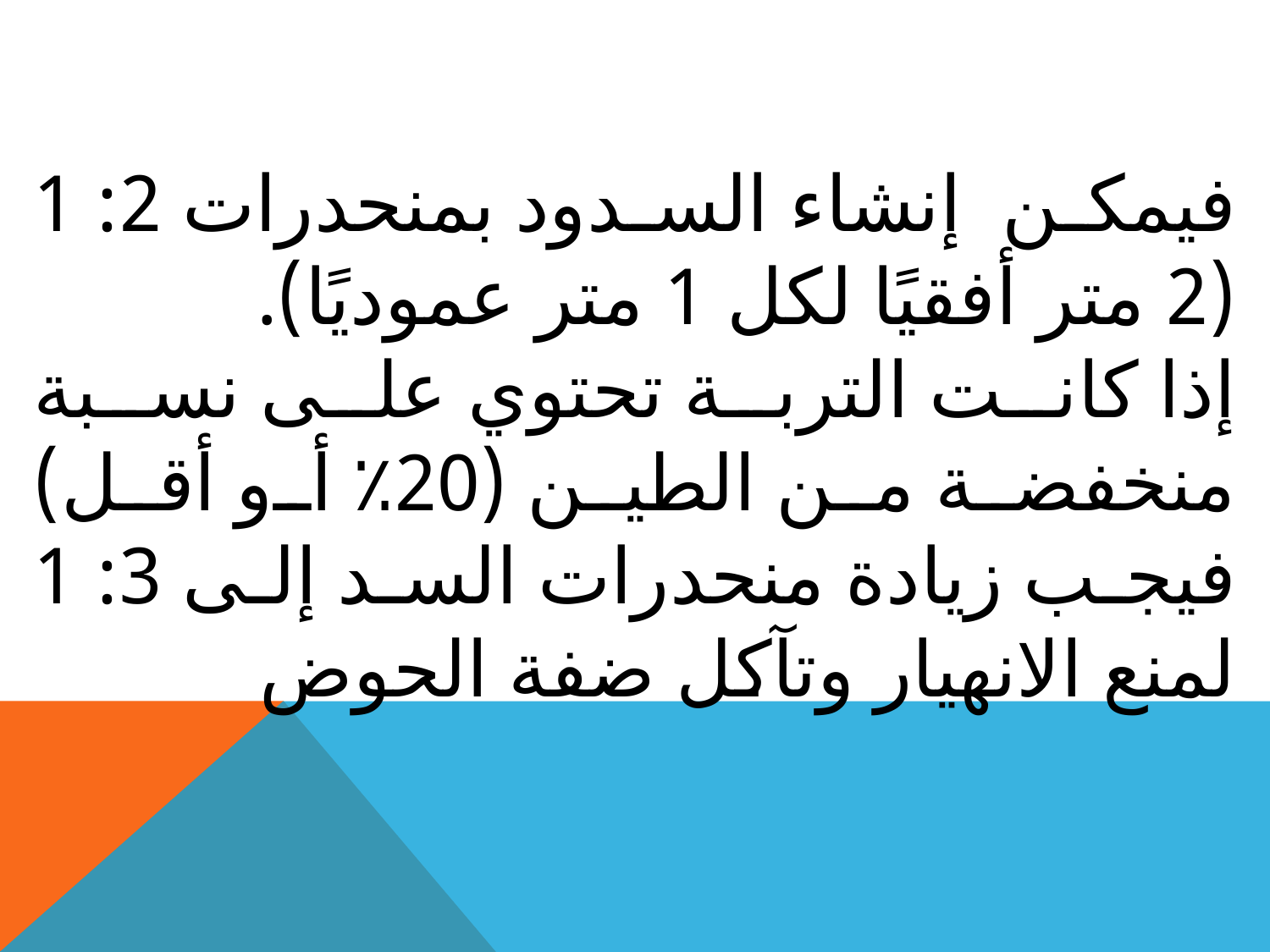

فيمكن  إنشاء السدود بمنحدرات 2: 1 (2 متر أفقيًا لكل 1 متر عموديًا).
إذا كانت التربة تحتوي على نسبة منخفضة من الطين (20٪ أو أقل) فيجب زيادة منحدرات السد إلى 3: 1 لمنع الانهيار وتآكل ضفة الحوض